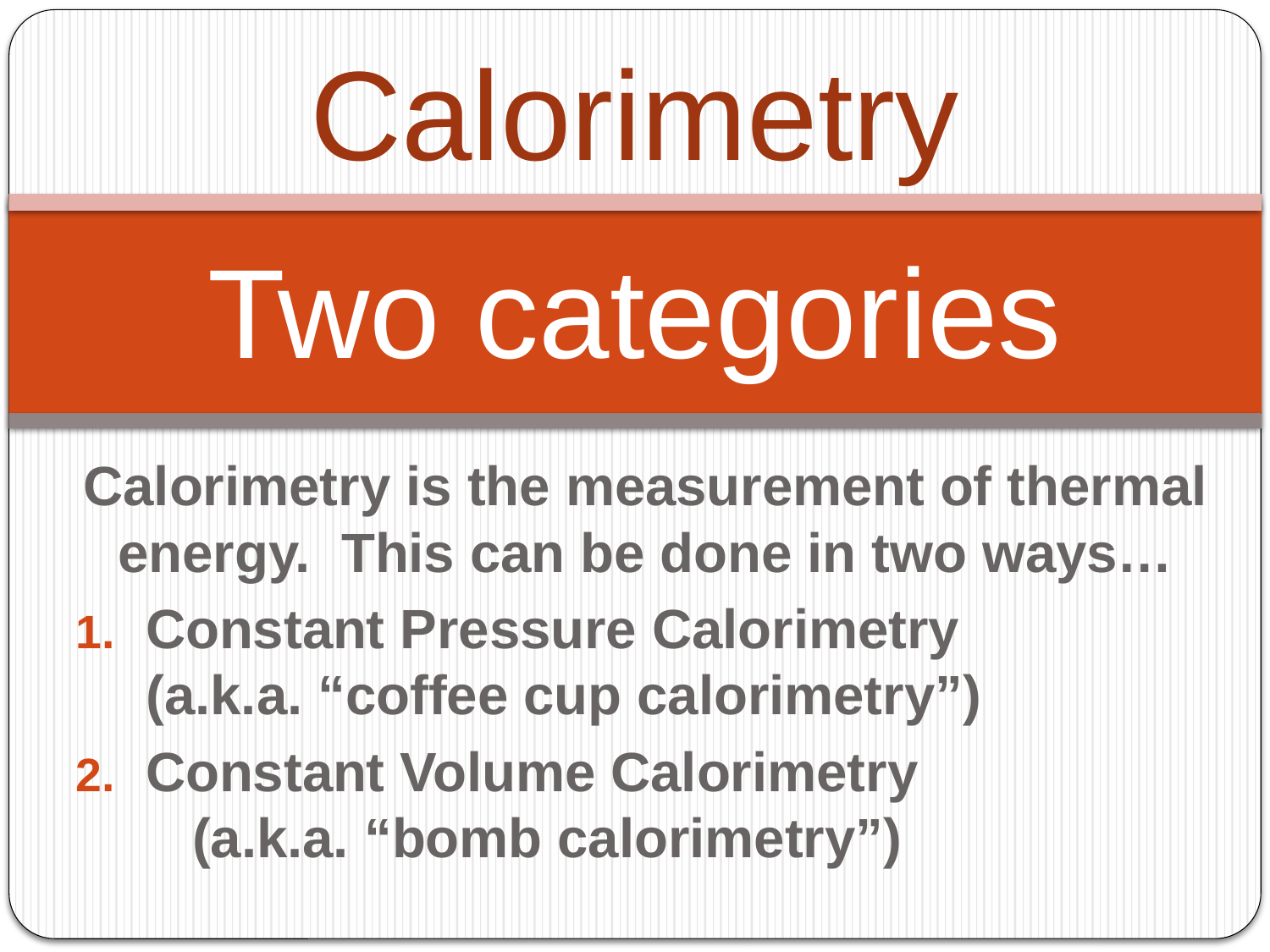

Calorimetry
# Two categories
Calorimetry is the measurement of thermal energy.  This can be done in two ways…
Constant Pressure Calorimetry                (a.k.a. “coffee cup calorimetry”)
Constant Volume Calorimetry                       (a.k.a. “bomb calorimetry”)